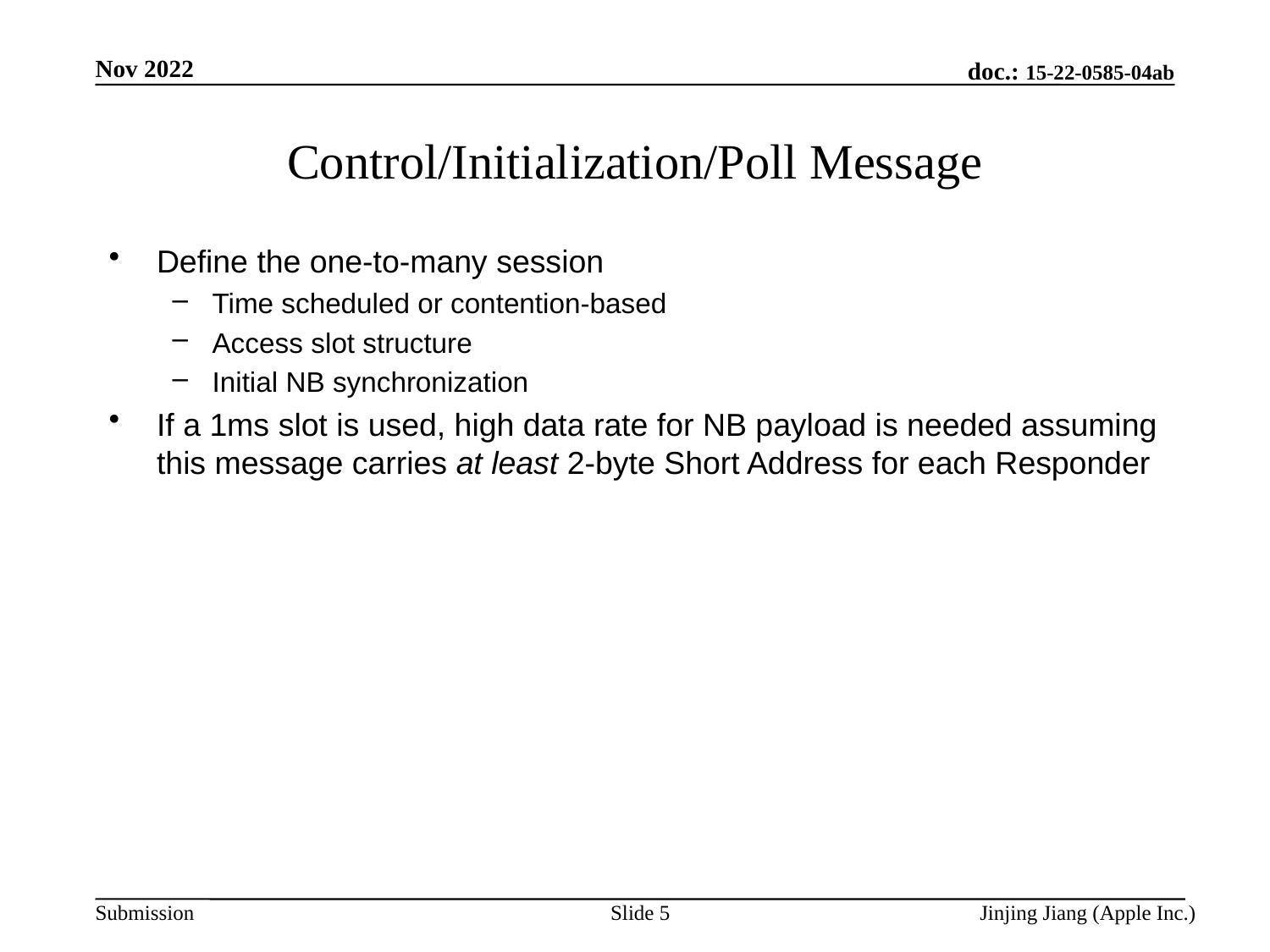

Nov 2022
# Control/Initialization/Poll Message
Define the one-to-many session
Time scheduled or contention-based
Access slot structure
Initial NB synchronization
If a 1ms slot is used, high data rate for NB payload is needed assuming this message carries at least 2-byte Short Address for each Responder
Slide 5
Jinjing Jiang (Apple Inc.)